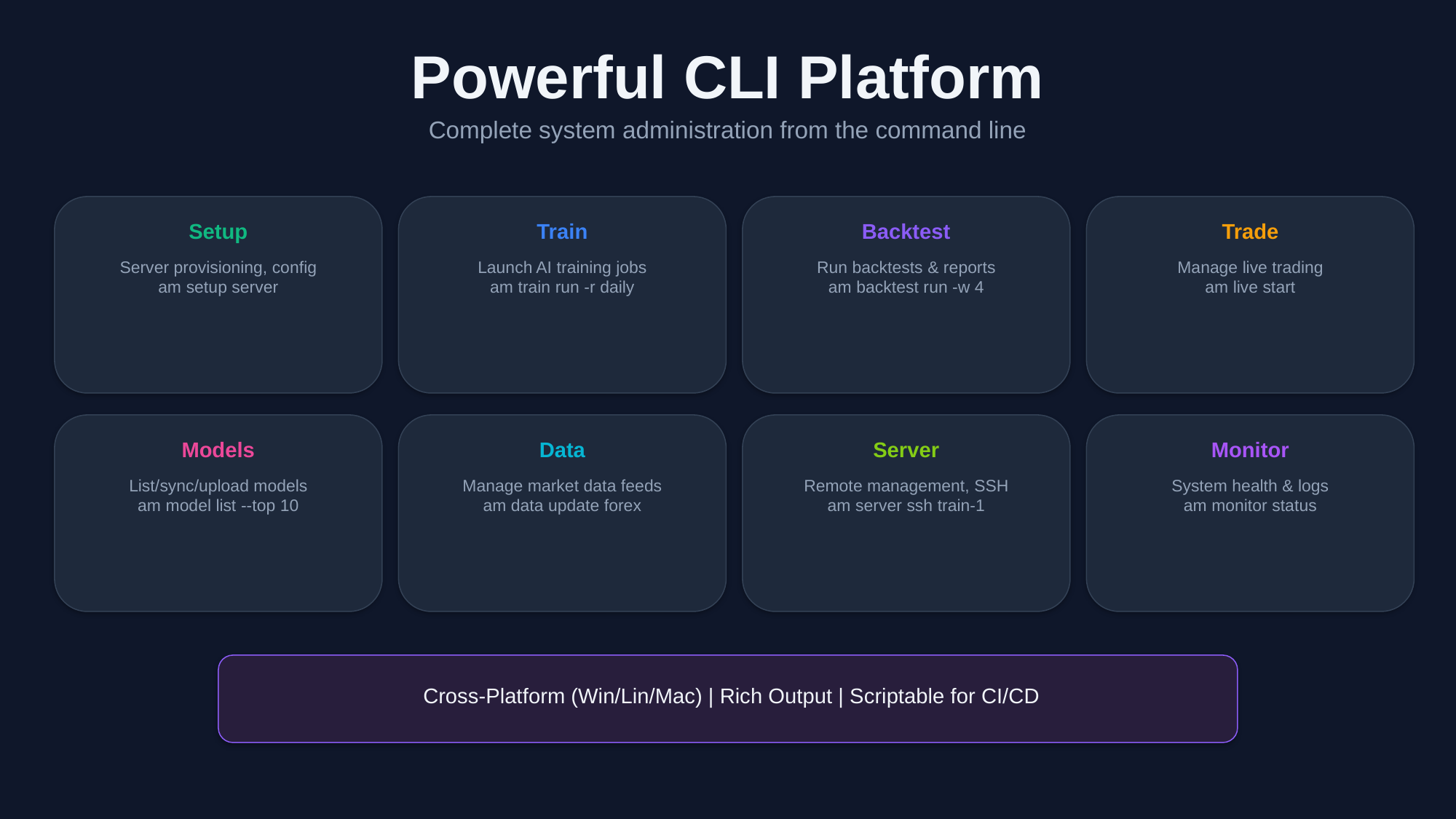

Powerful CLI Platform
Complete system administration from the command line

Setup
Train
Backtest
Trade
Server provisioning, config
am setup server
Launch AI training jobs
am train run -r daily
Run backtests & reports
am backtest run -w 4
Manage live trading
am live start

Models
Data
Server
Monitor
List/sync/upload models
am model list --top 10
Manage market data feeds
am data update forex
Remote management, SSH
am server ssh train-1
System health & logs
am monitor status

Cross-Platform (Win/Lin/Mac) | Rich Output | Scriptable for CI/CD